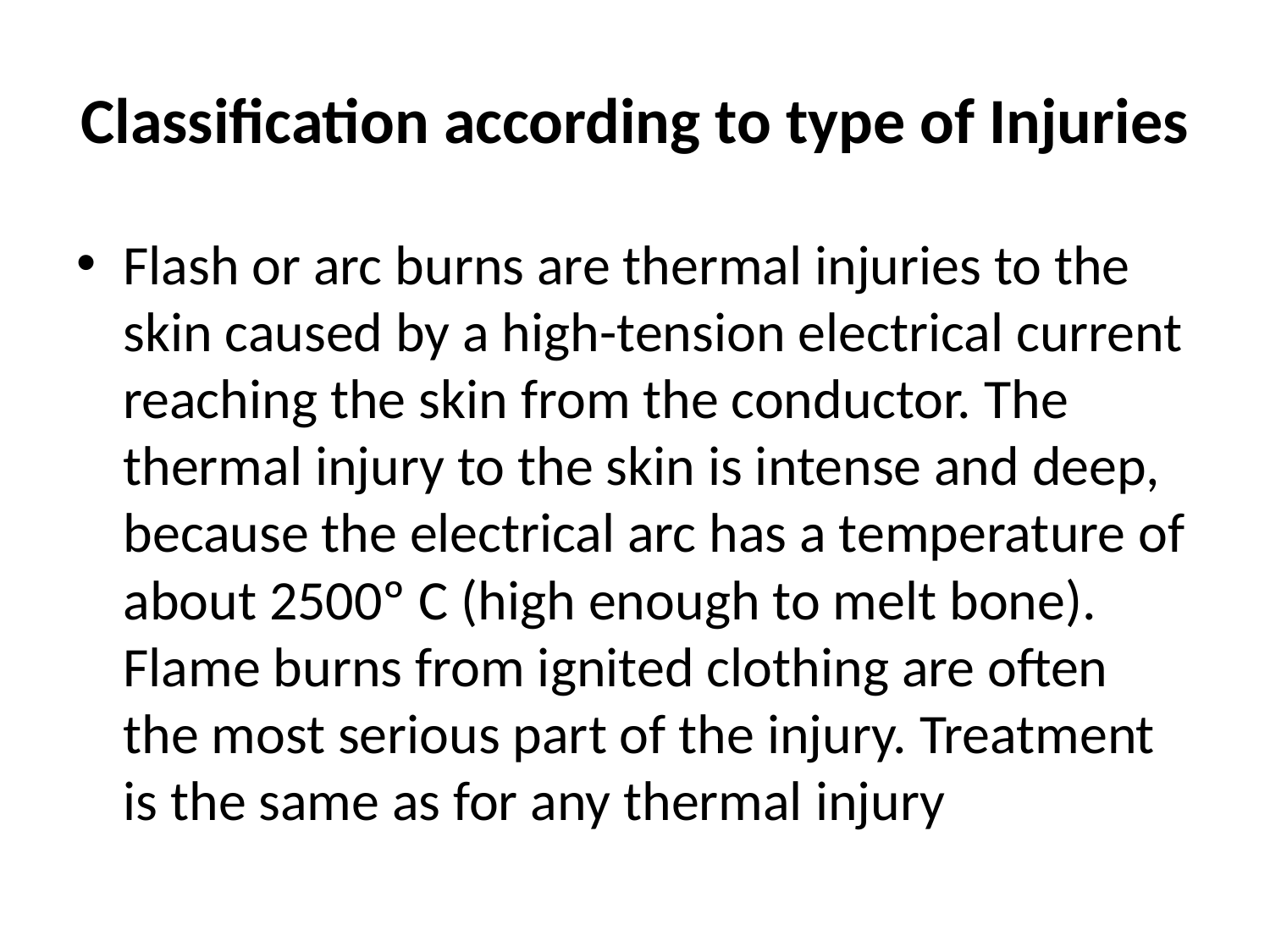

# Classification according to type of Injuries
Flash or arc burns are thermal injuries to the skin caused by a high-tension electrical current reaching the skin from the conductor. The thermal injury to the skin is intense and deep, because the electrical arc has a temperature of about 2500º C (high enough to melt bone). Flame burns from ignited clothing are often the most serious part of the injury. Treatment is the same as for any thermal injury